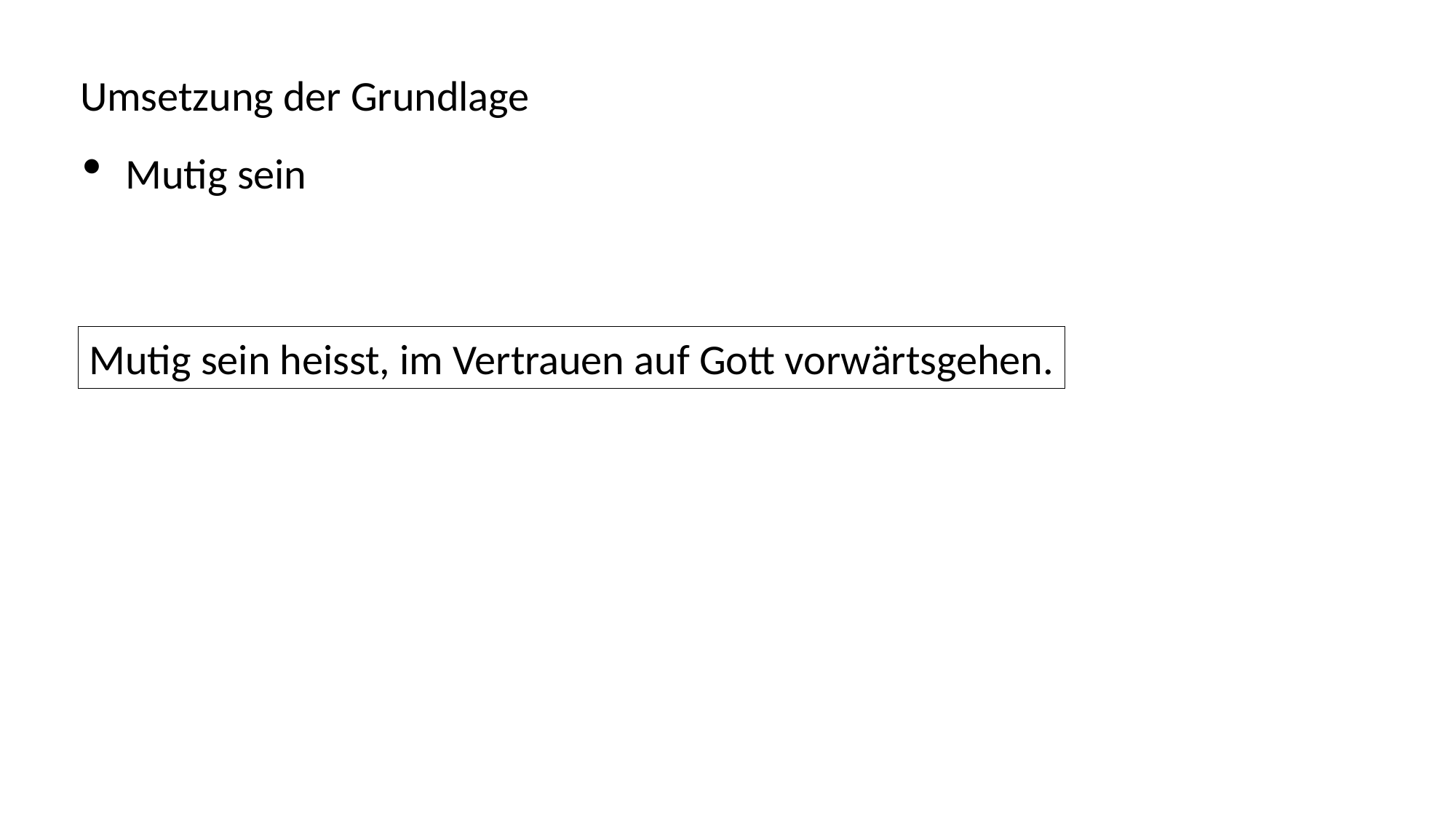

Umsetzung der Grundlage
Mutig sein
Mutig sein heisst, im Vertrauen auf Gott vorwärtsgehen.